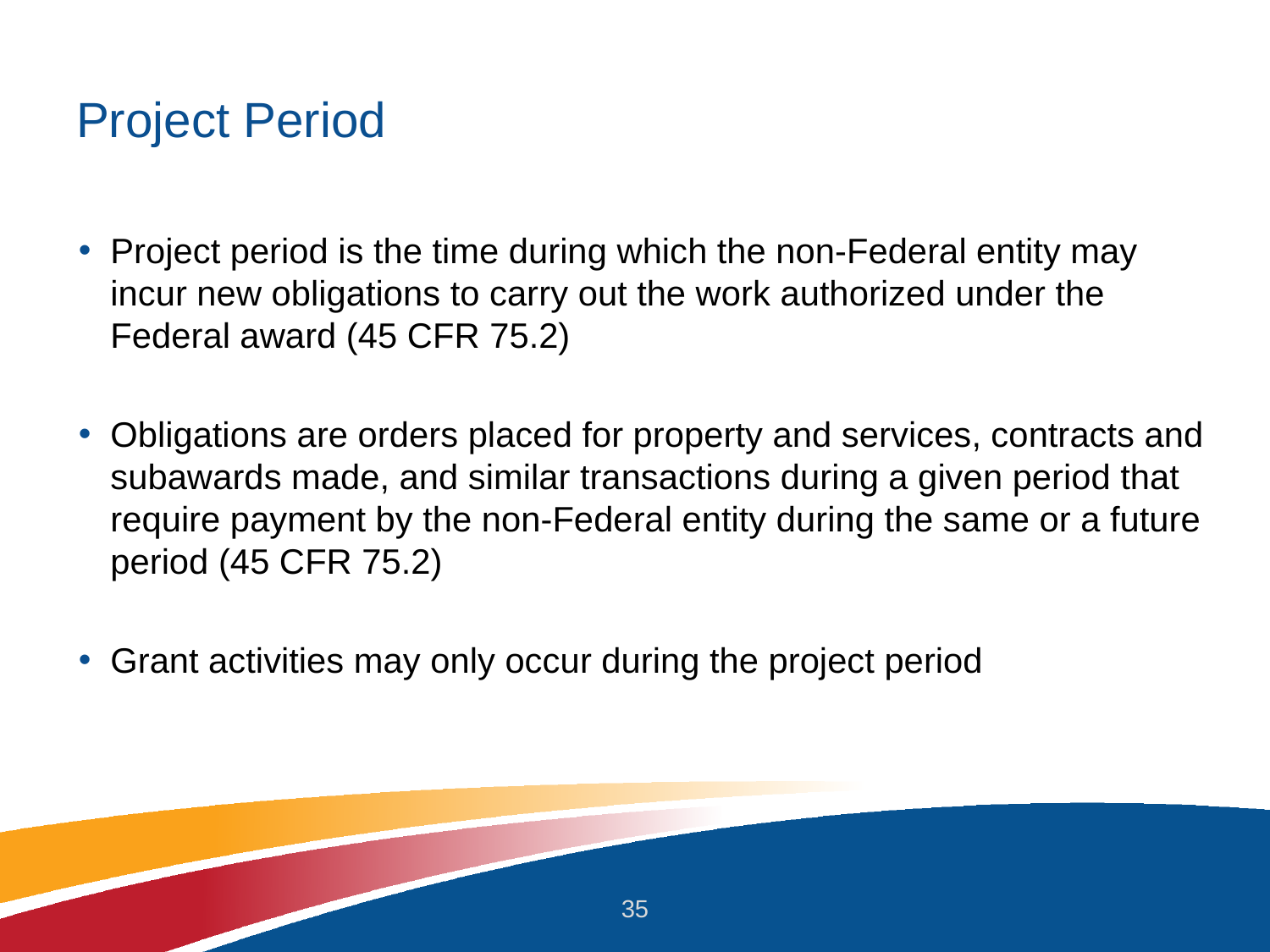

# Project Period
Project period is the time during which the non-Federal entity may incur new obligations to carry out the work authorized under the Federal award (45 CFR 75.2)

Obligations are orders placed for property and services, contracts and subawards made, and similar transactions during a given period that require payment by the non-Federal entity during the same or a future period (45 CFR 75.2)

Grant activities may only occur during the project period

35